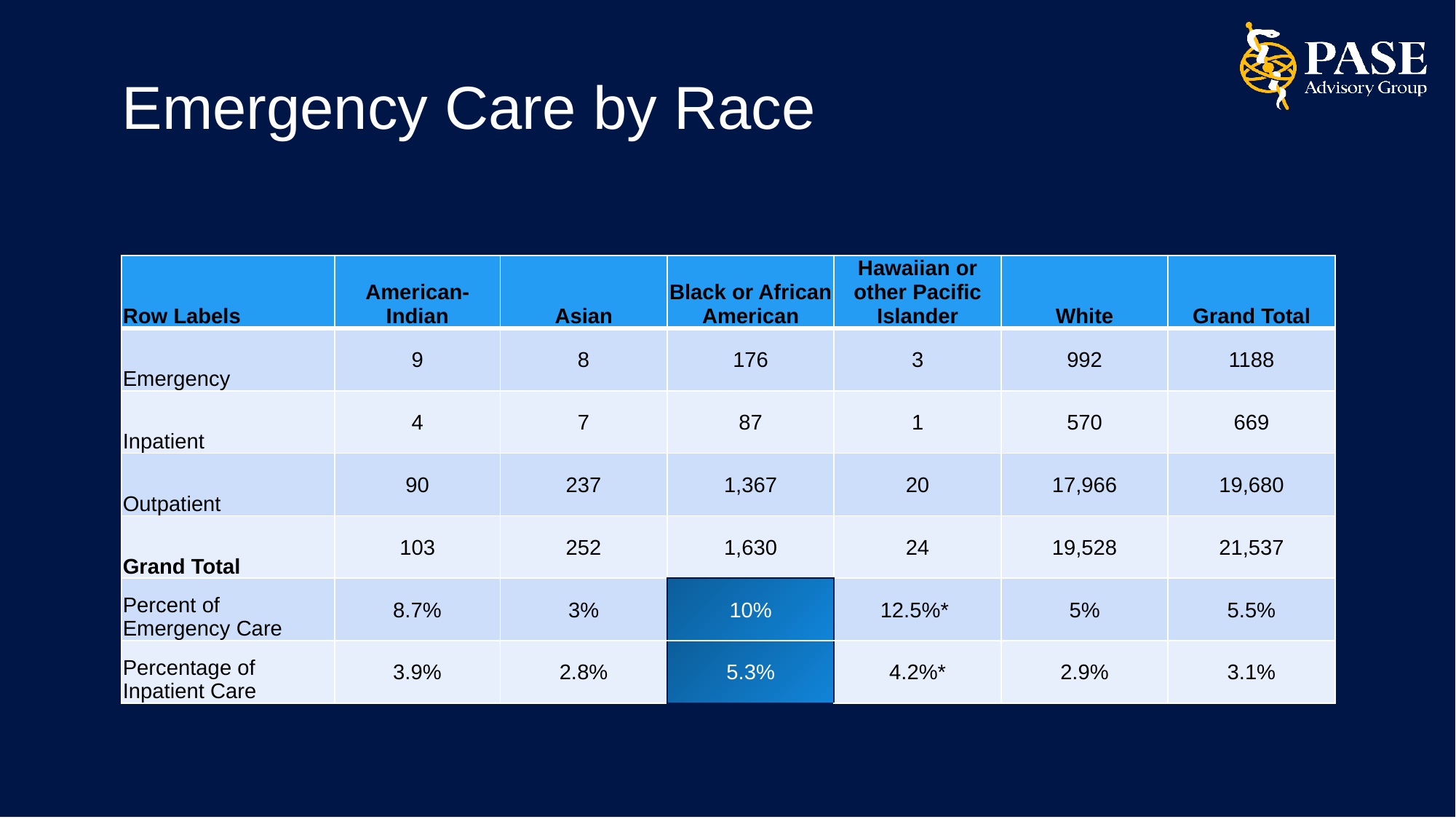

# Emergency Care by Race

Null Entries Removed
| Row Labels | American-Indian | Asian | Black or African American | Hawaiian or other Pacific Islander | White | Grand Total |
| --- | --- | --- | --- | --- | --- | --- |
| Emergency | 9 | 8 | 176 | 3 | 992 | 1188 |
| Inpatient | 4 | 7 | 87 | 1 | 570 | 669 |
| Outpatient | 90 | 237 | 1,367 | 20 | 17,966 | 19,680 |
| Grand Total | 103 | 252 | 1,630 | 24 | 19,528 | 21,537 |
| Percent of Emergency Care | 8.7% | 3% | 10% | 12.5%\* | 5% | 5.5% |
| Percentage of Inpatient Care | 3.9% | 2.8% | 5.3% | 4.2%\* | 2.9% | 3.1% |